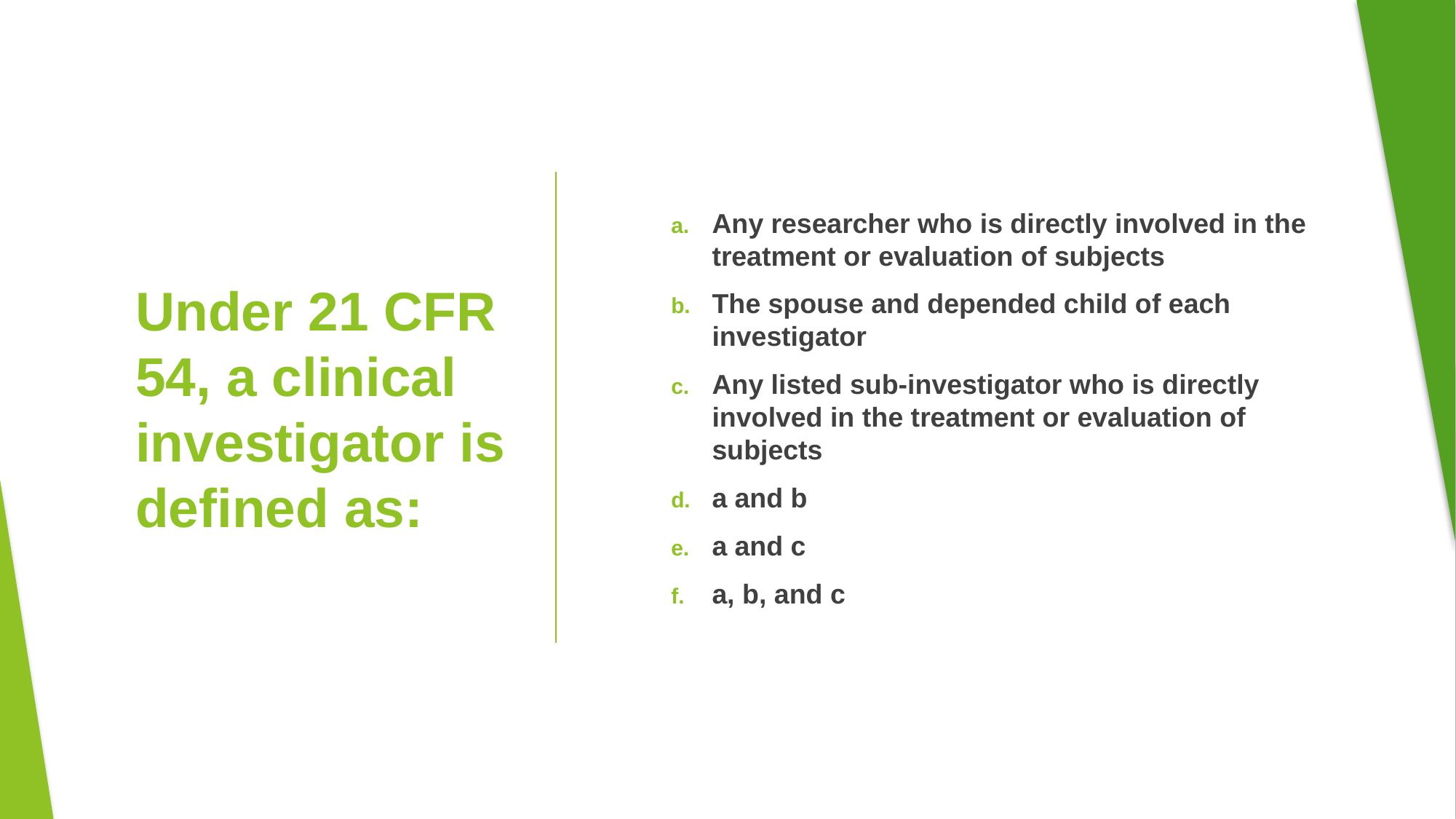

Any researcher who is directly involved in the treatment or evaluation of subjects
The spouse and depended child of each investigator
Any listed sub-investigator who is directly involved in the treatment or evaluation of subjects
a and b
a and c
a, b, and c
# Under 21 CFR 54, a clinical investigator is defined as: